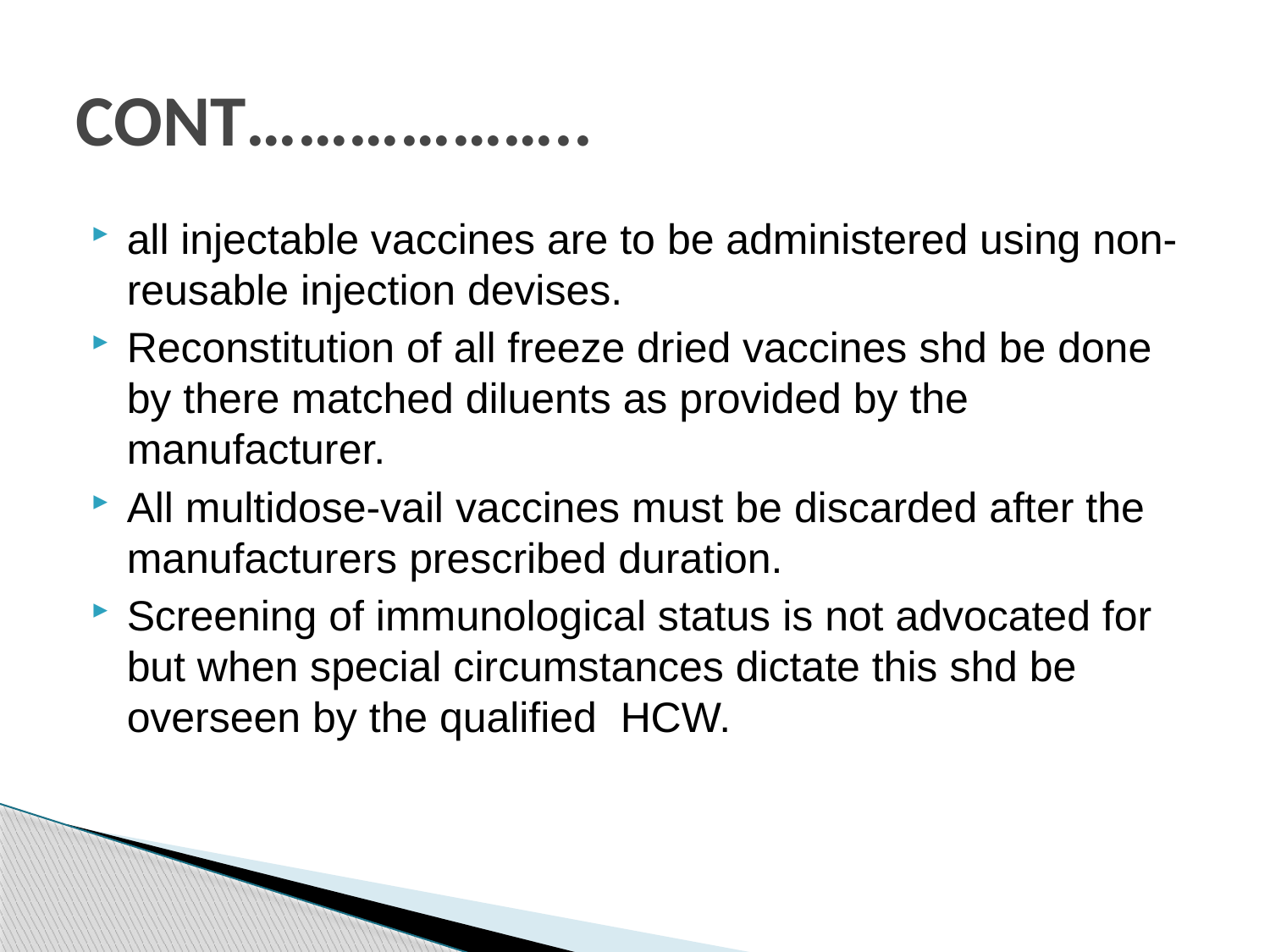

# CONT………………..
all injectable vaccines are to be administered using non-reusable injection devises.
Reconstitution of all freeze dried vaccines shd be done by there matched diluents as provided by the manufacturer.
All multidose-vail vaccines must be discarded after the manufacturers prescribed duration.
Screening of immunological status is not advocated for but when special circumstances dictate this shd be overseen by the qualified  HCW.